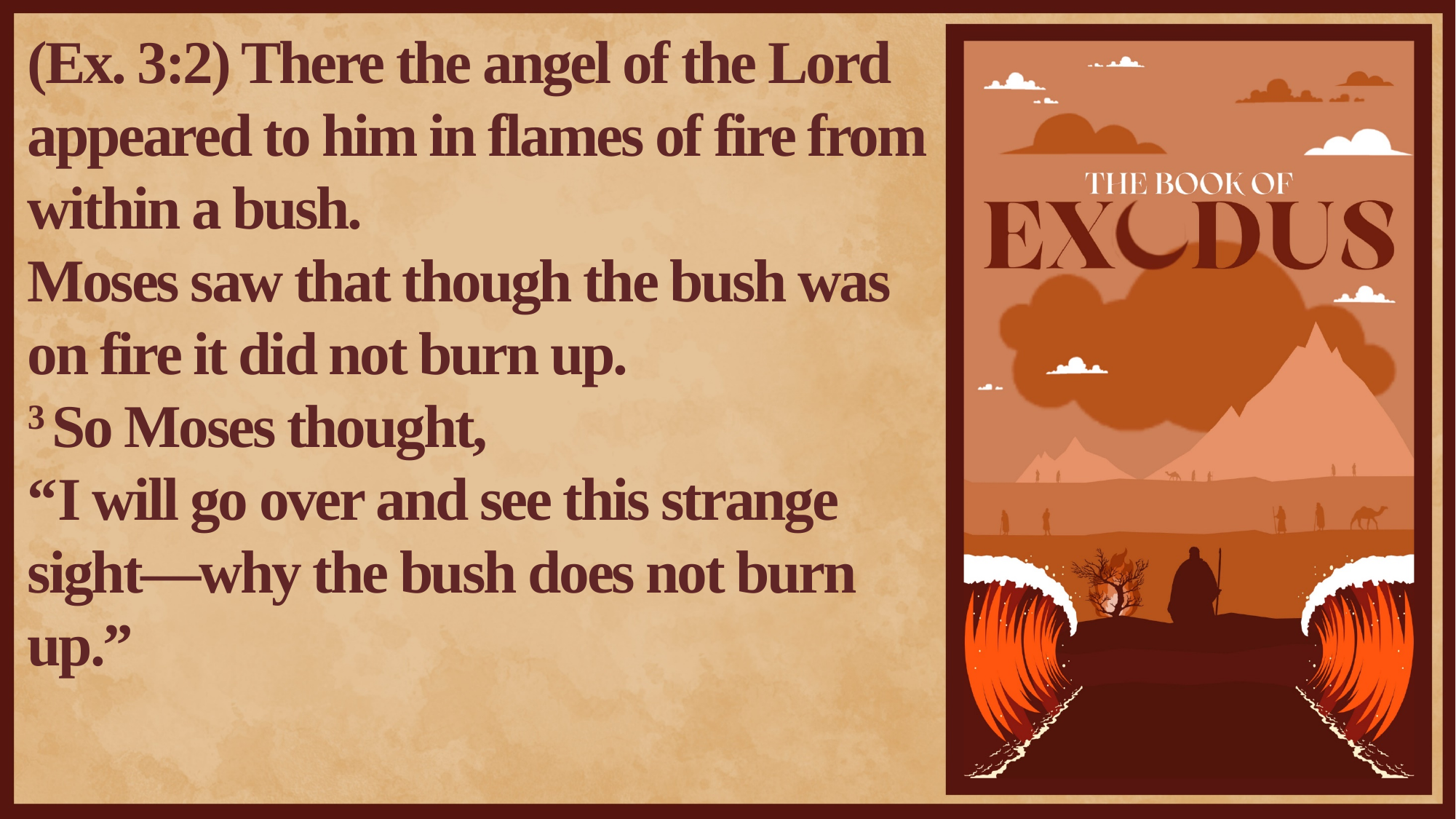

(Ex. 3:2) There the angel of the Lord appeared to him in flames of fire from within a bush.
Moses saw that though the bush was on fire it did not burn up.
3 So Moses thought,
“I will go over and see this strange sight—why the bush does not burn up.”